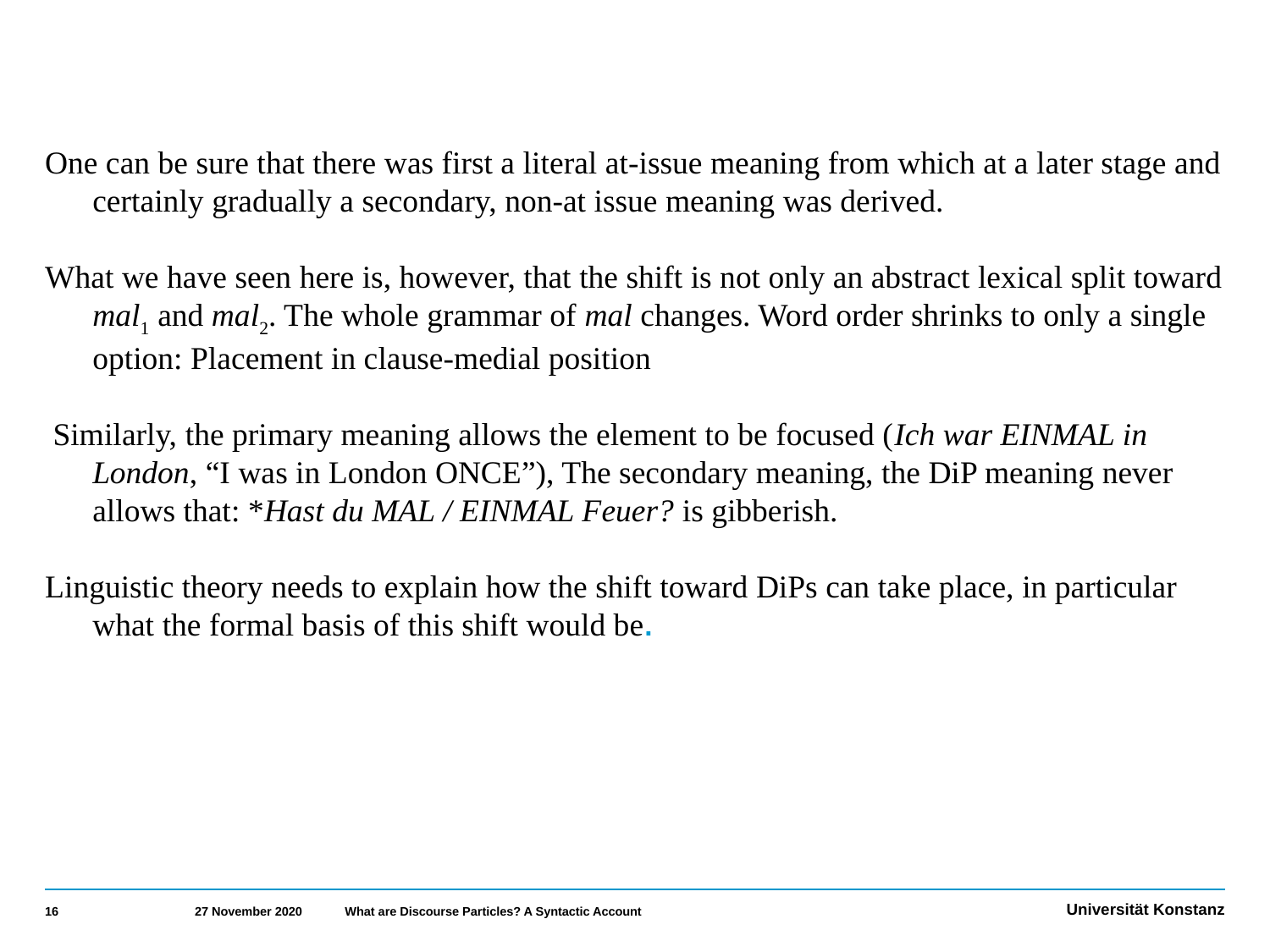

One can be sure that there was first a literal at-issue meaning from which at a later stage and certainly gradually a secondary, non-at issue meaning was derived.

What we have seen here is, however, that the shift is not only an abstract lexical split toward mal1 and mal2. The whole grammar of mal changes. Word order shrinks to only a single option: Placement in clause-medial position

 Similarly, the primary meaning allows the element to be focused (Ich war EINMAL in London, “I was in London ONCE”), The secondary meaning, the DiP meaning never allows that: *Hast du MAL / EINMAL Feuer? is gibberish.

Linguistic theory needs to explain how the shift toward DiPs can take place, in particular what the formal basis of this shift would be.

16
27 November 2020
What are Discourse Particles? A Syntactic Account